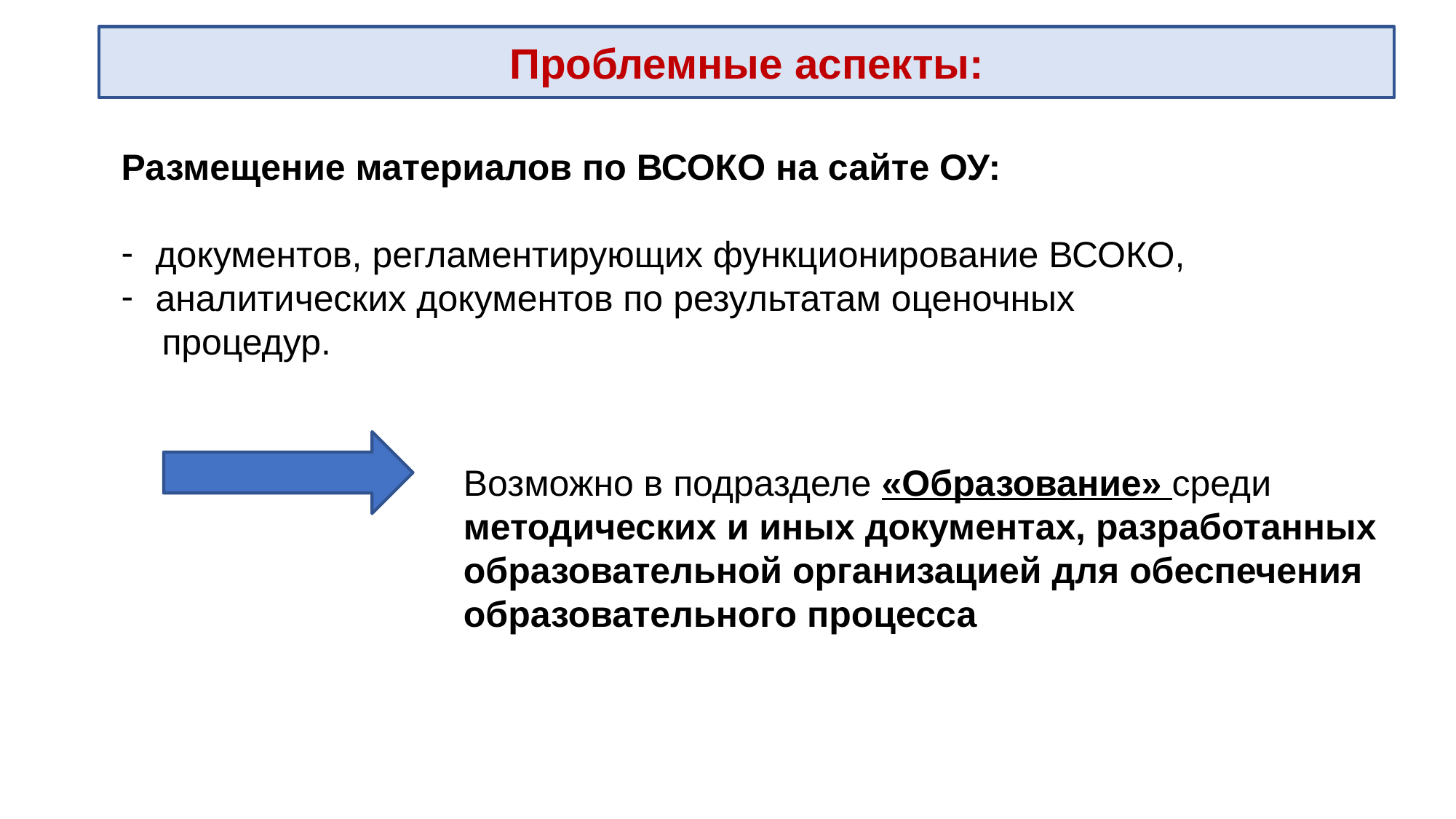

Проблемные аспекты:
Размещение материалов по ВСОКО на сайте ОУ:

документов, регламентирующих функционирование ВСОКО,
аналитических документов по результатам оценочных
    процедур.

Возможно в подразделе «Образование» среди методических и иных документах, разработанных образовательной организацией для обеспечения образовательного процесса